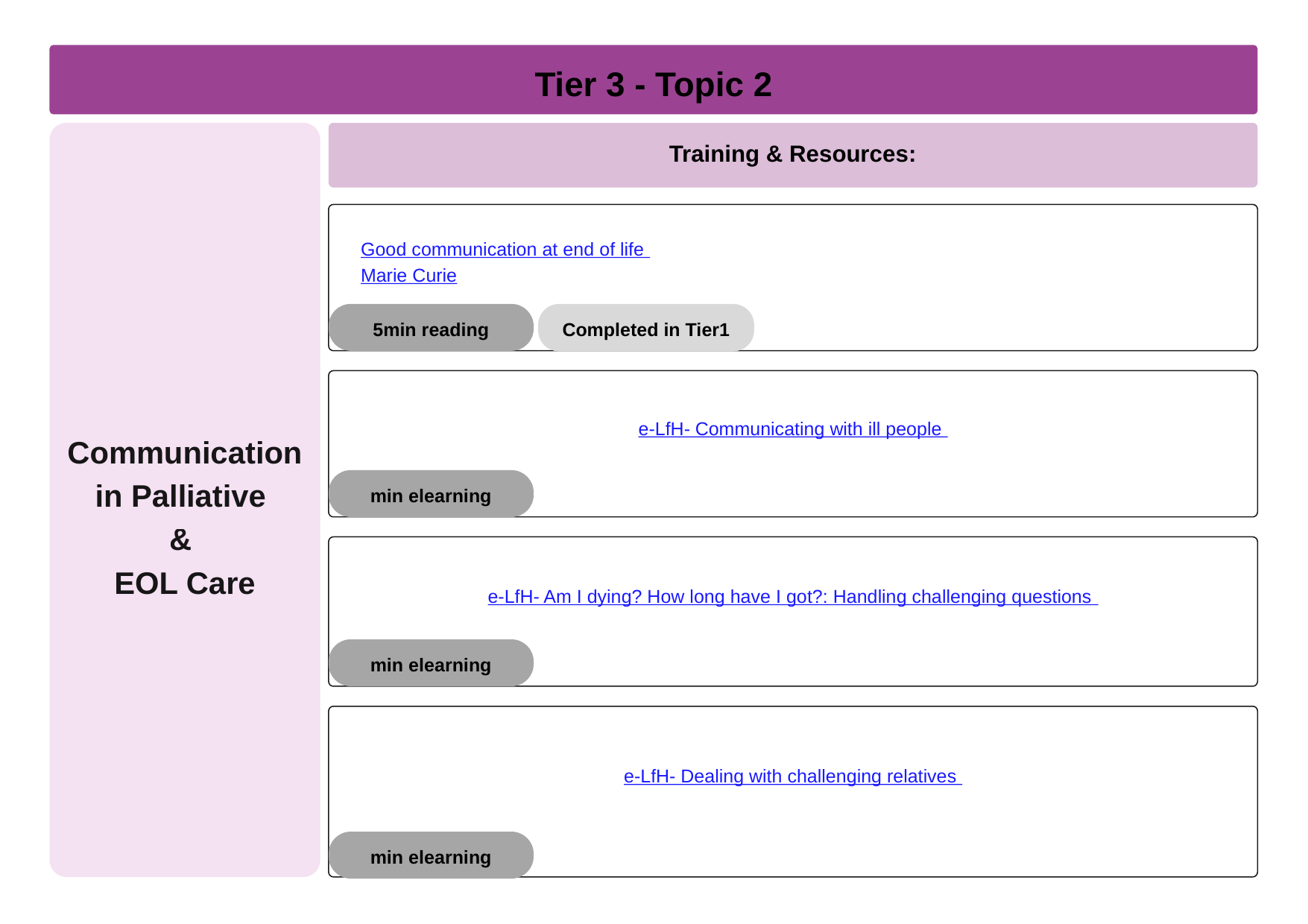

Tier 3 - Topic 2

Communication in Palliative
&
EOL Care

Training & Resources:

     Good communication at end of life
     Marie Curie

5min reading

Completed in Tier1

e-LfH- Communicating with ill people

min elearning

e-LfH- Am I dying? How long have I got?: Handling challenging questions

min elearning

e-LfH- Dealing with challenging relatives

min elearning